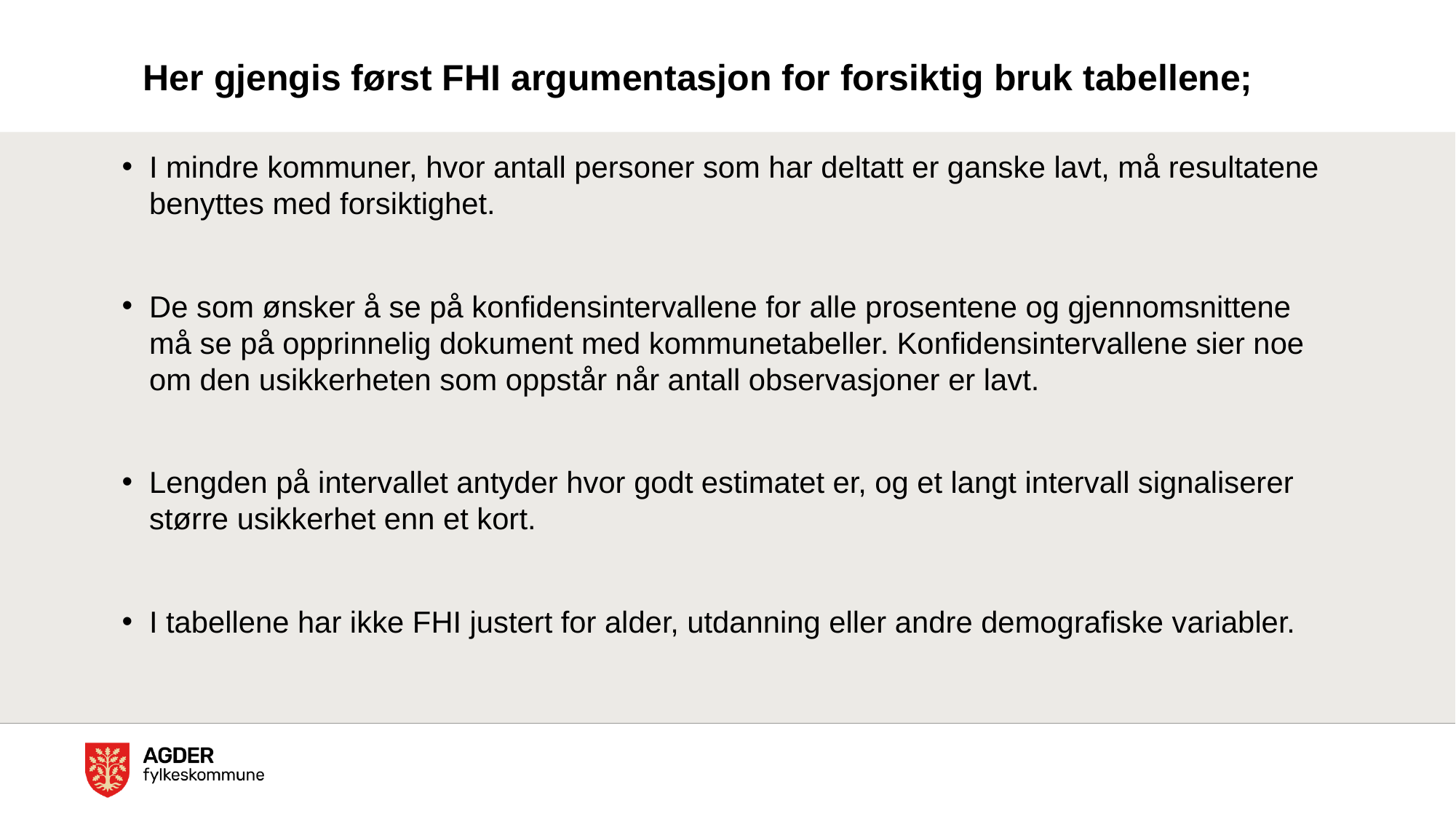

# Her gjengis først FHI argumentasjon for forsiktig bruk tabellene;
I mindre kommuner, hvor antall personer som har deltatt er ganske lavt, må resultatene benyttes med forsiktighet.

De som ønsker å se på konfidensintervallene for alle prosentene og gjennomsnittene må se på opprinnelig dokument med kommunetabeller. Konfidensintervallene sier noe om den usikkerheten som oppstår når antall observasjoner er lavt.

Lengden på intervallet antyder hvor godt estimatet er, og et langt intervall signaliserer større usikkerhet enn et kort.

I tabellene har ikke FHI justert for alder, utdanning eller andre demografiske variabler.